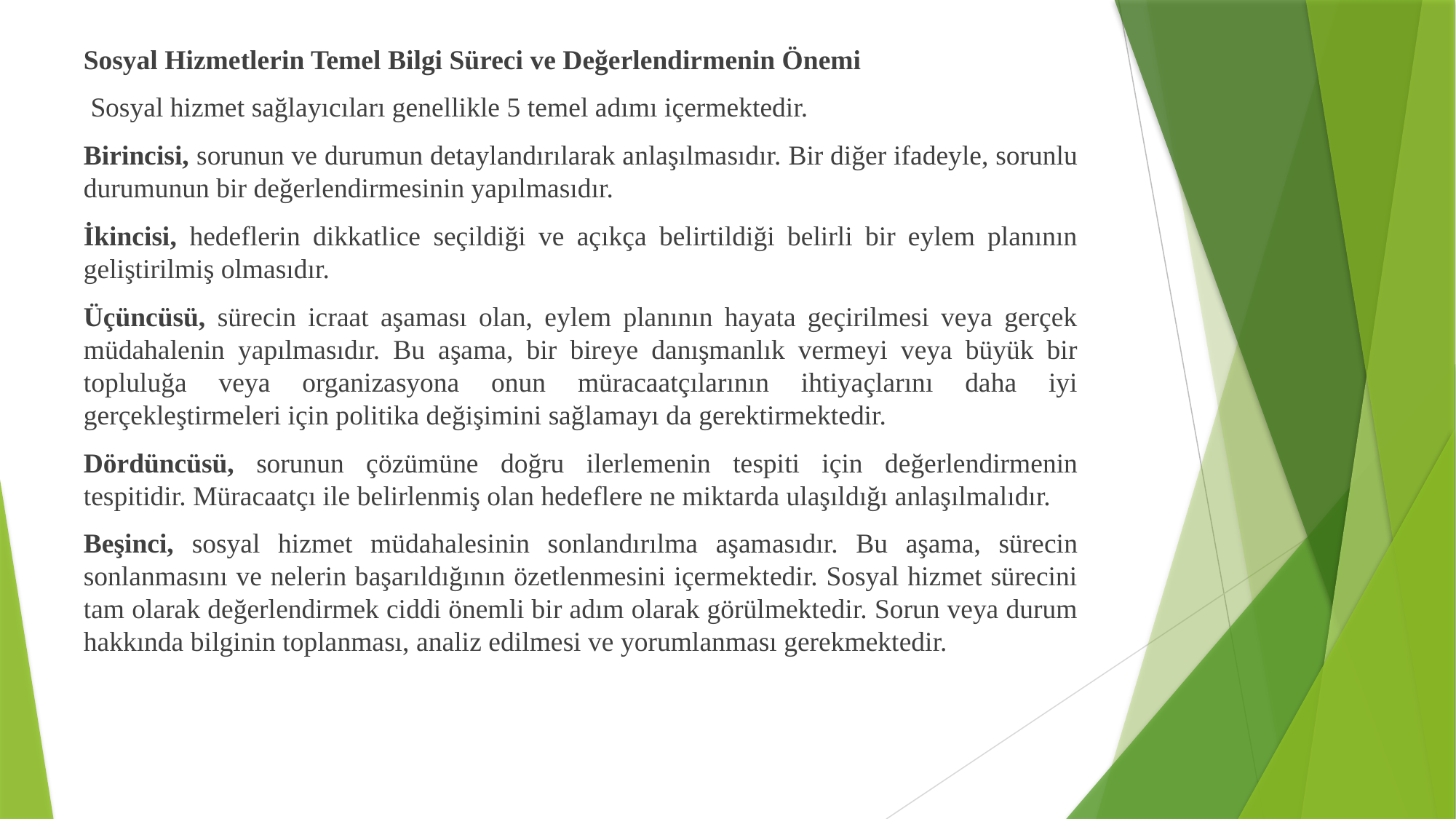

Sosyal Hizmetlerin Temel Bilgi Süreci ve Değerlendirmenin Önemi
 Sosyal hizmet sağlayıcıları genellikle 5 temel adımı içermektedir.
Birincisi, sorunun ve durumun detaylandırılarak anlaşılmasıdır. Bir diğer ifadeyle, sorunlu durumunun bir değerlendirmesinin yapılmasıdır.
İkincisi, hedeflerin dikkatlice seçildiği ve açıkça belirtildiği belirli bir eylem planının geliştirilmiş olmasıdır.
Üçüncüsü, sürecin icraat aşaması olan, eylem planının hayata geçirilmesi veya gerçek müdahalenin yapılmasıdır. Bu aşama, bir bireye danışmanlık vermeyi veya büyük bir topluluğa veya organizasyona onun müracaatçılarının ihtiyaçlarını daha iyi gerçekleştirmeleri için politika değişimini sağlamayı da gerektirmektedir.
Dördüncüsü, sorunun çözümüne doğru ilerlemenin tespiti için değerlendirmenin tespitidir. Müracaatçı ile belirlenmiş olan hedeflere ne miktarda ulaşıldığı anlaşılmalıdır.
Beşinci, sosyal hizmet müdahalesinin sonlandırılma aşamasıdır. Bu aşama, sürecin sonlanmasını ve nelerin başarıldığının özetlenmesini içermektedir. Sosyal hizmet sürecini tam olarak değerlendirmek ciddi önemli bir adım olarak görülmektedir. Sorun veya durum hakkında bilginin toplanması, analiz edilmesi ve yorumlanması gerekmektedir.